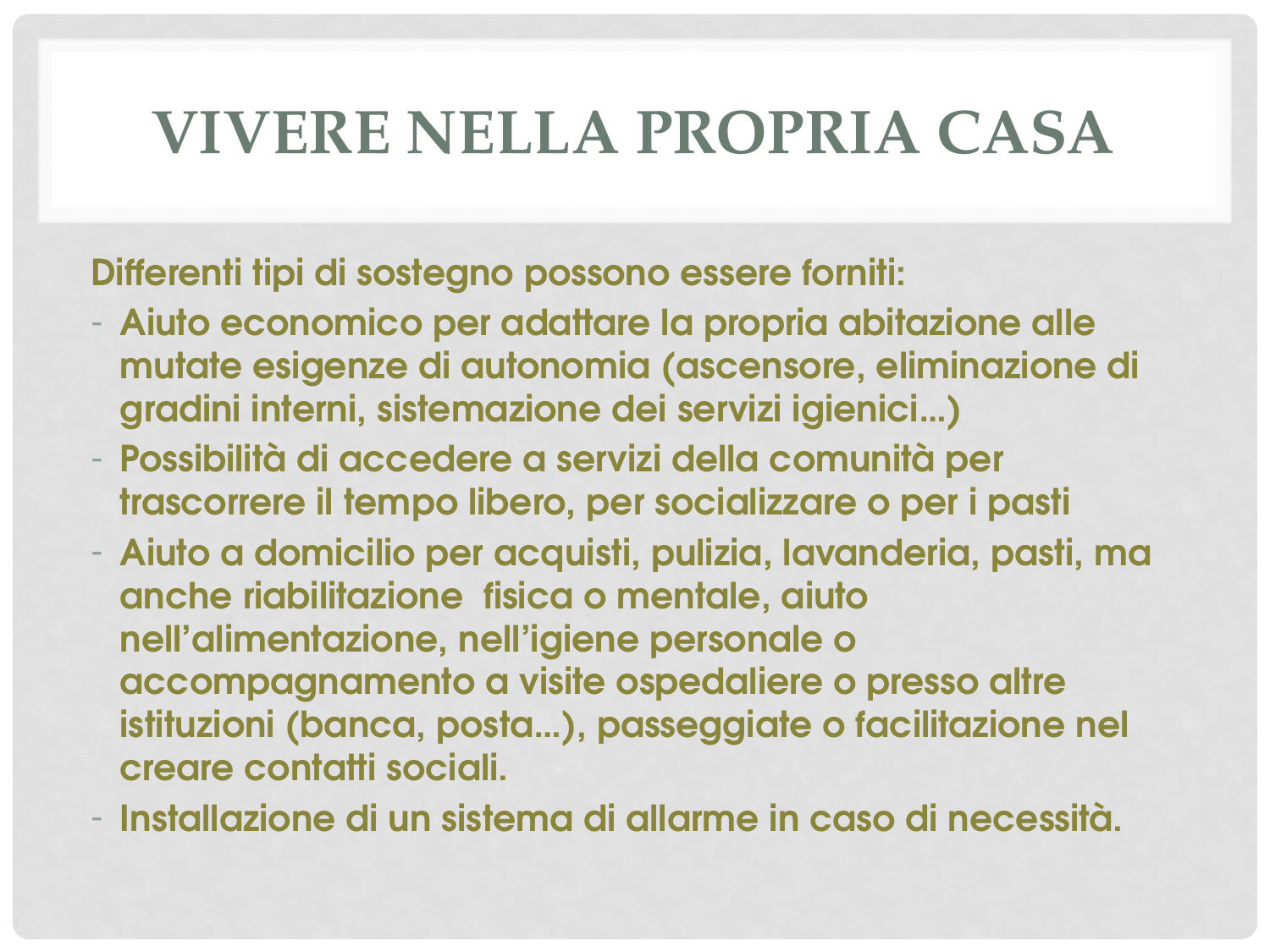

# VIVERE NELLA PROPRIA CASA
Differenti tipi di sostegno possono essere forniti:
Aiuto economico per adattare la propria abitazione alle mutate esigenze di autonomia (ascensore, eliminazione di gradini interni, sistemazione dei servizi igienici…)
Possibilità di accedere a servizi della comunità per trascorrere il tempo libero, per socializzare o per i pasti
Aiuto a domicilio per acquisti, pulizia, lavanderia, pasti, ma anche riabilitazione  fisica o mentale, aiuto nell’alimentazione, nell’igiene personale o accompagnamento a visite ospedaliere o presso altre istituzioni (banca, posta…), passeggiate o facilitazione nel creare contatti sociali.
Installazione di un sistema di allarme in caso di necessità.